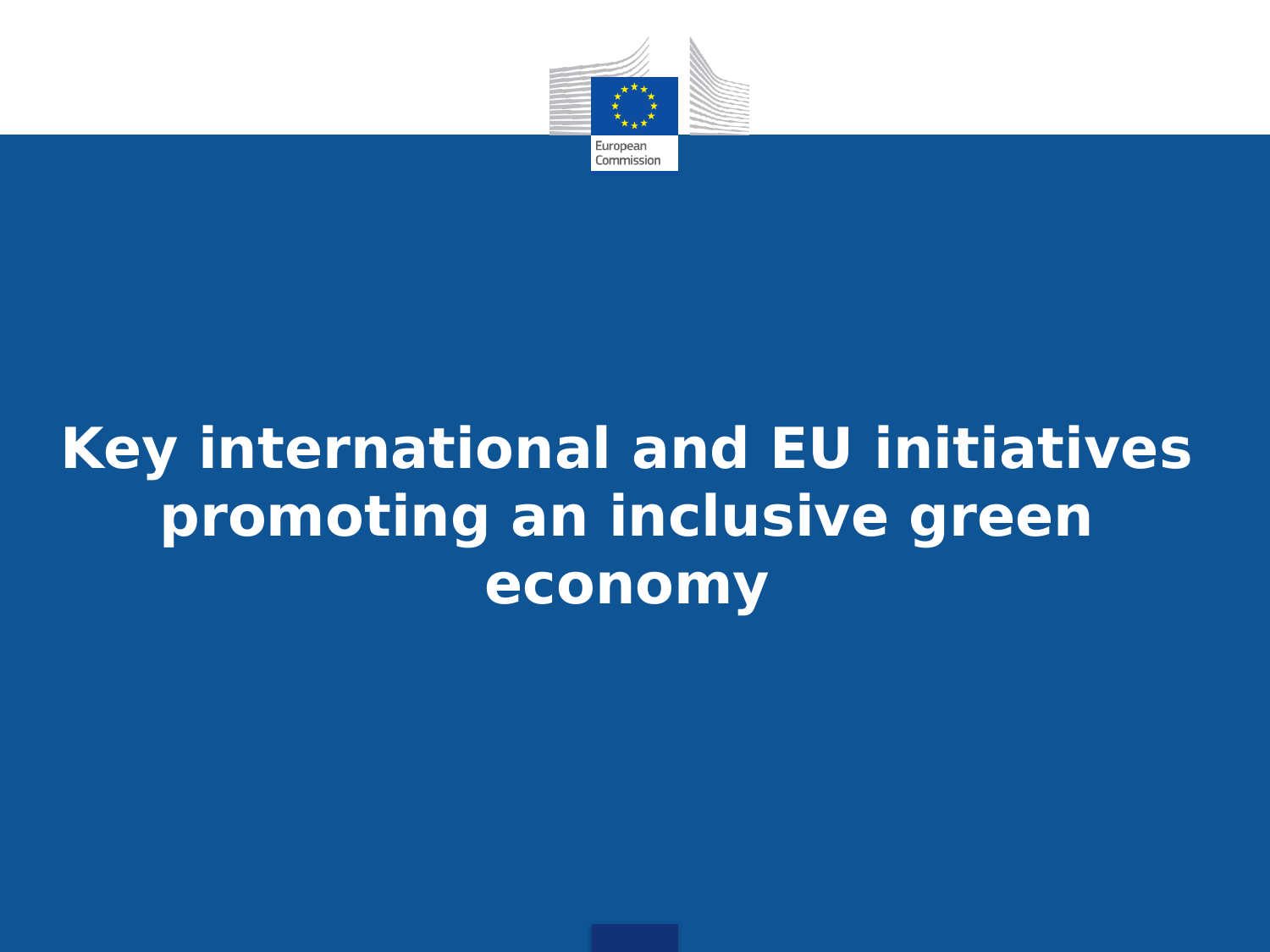

Key international and EU initiatives promoting an inclusive green economy